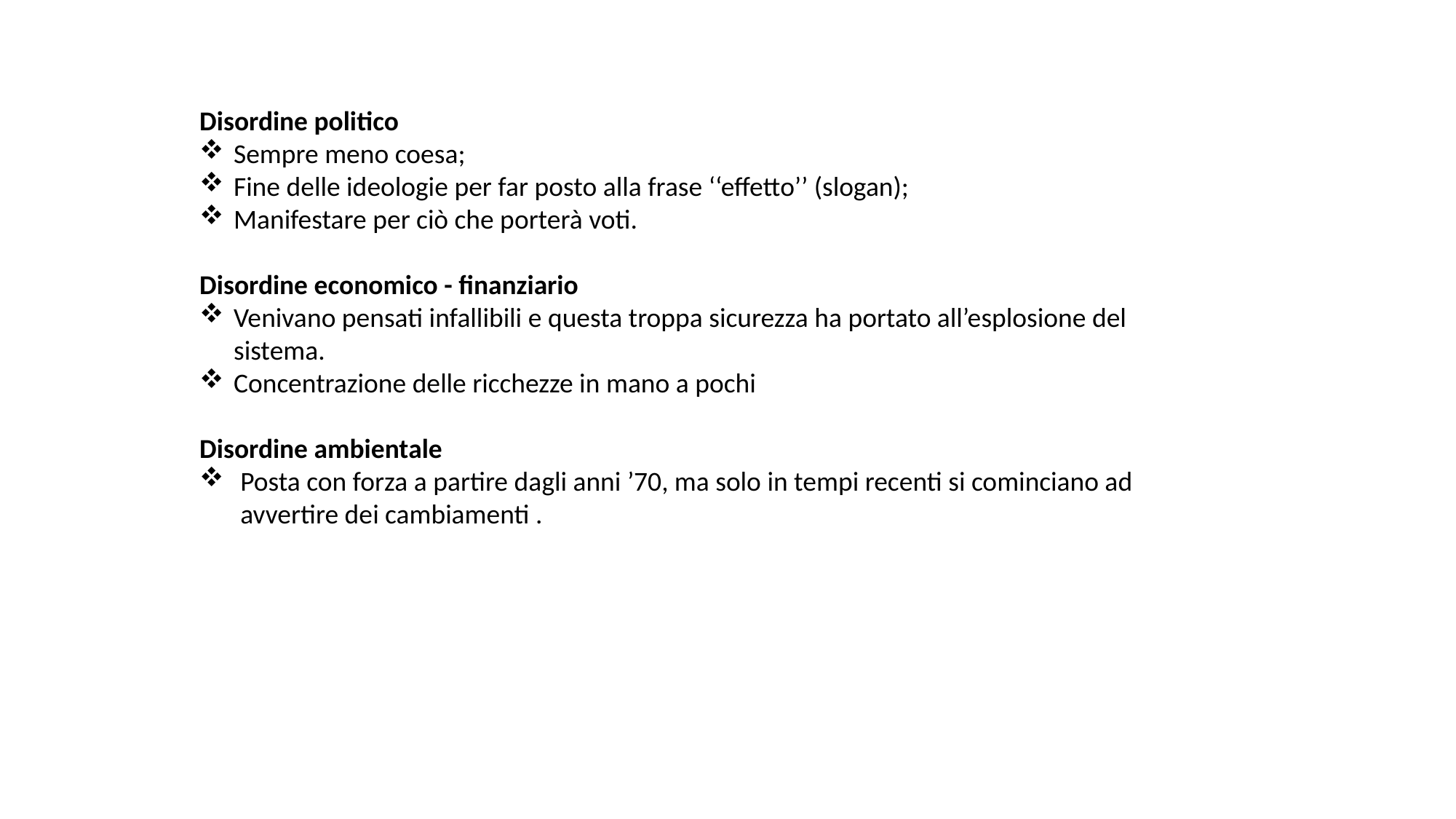

Disordine politico
Sempre meno coesa;
Fine delle ideologie per far posto alla frase ‘‘effetto’’ (slogan);
Manifestare per ciò che porterà voti.

Disordine economico - finanziario
Venivano pensati infallibili e questa troppa sicurezza ha portato all’esplosione del sistema.
Concentrazione delle ricchezze in mano a pochi

Disordine ambientale
Posta con forza a partire dagli anni ’70, ma solo in tempi recenti si cominciano ad avvertire dei cambiamenti .